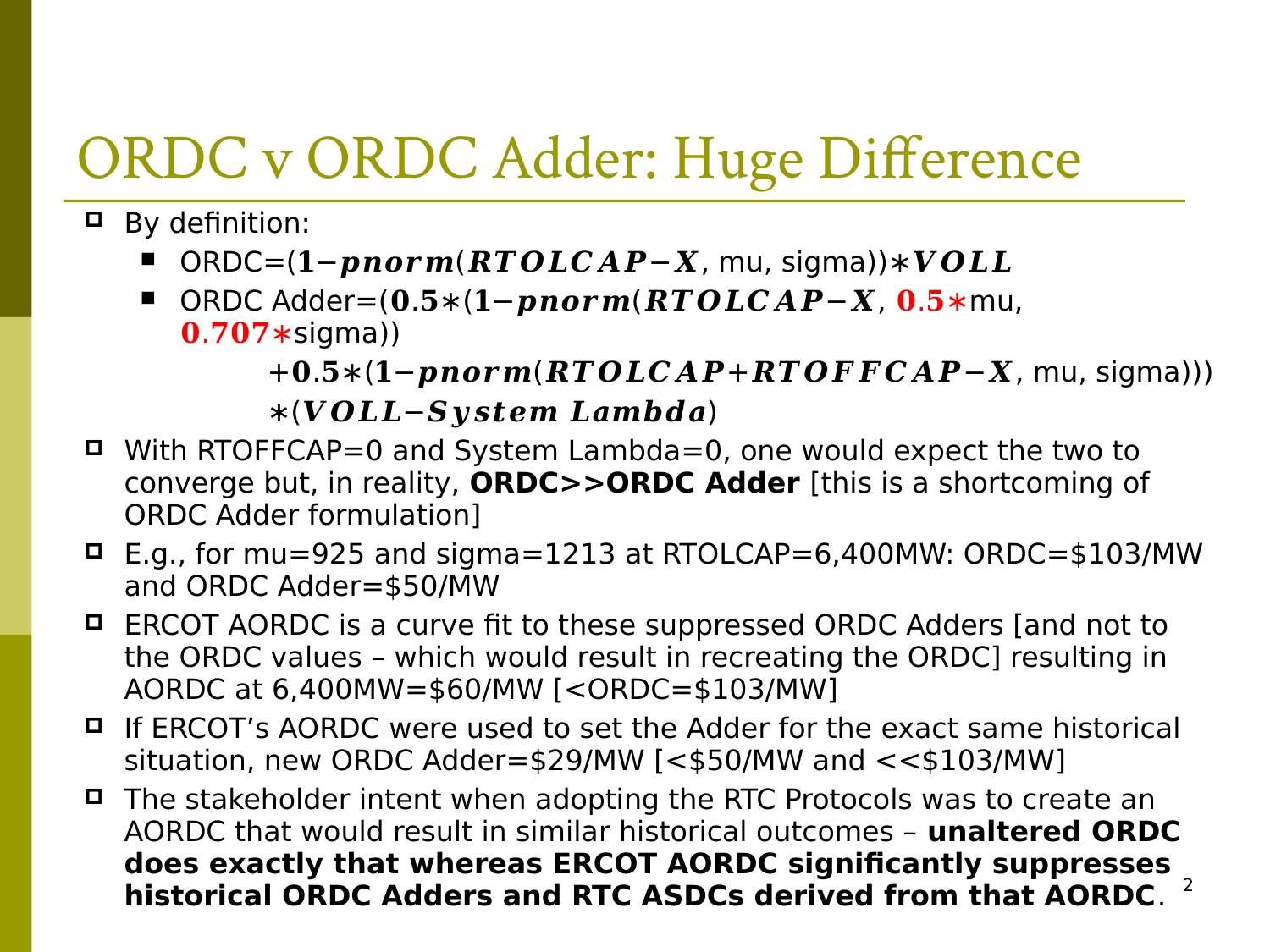

# ORDC v ORDC Adder: Huge Difference
By definition:
ORDC=(𝟏−𝒑𝒏𝒐𝒓𝒎(𝑹𝑻𝑶𝑳𝑪𝑨𝑷−𝑿, mu, sigma))∗𝑽𝑶𝑳𝑳
ORDC Adder=(𝟎.𝟓∗(𝟏−𝒑𝒏𝒐𝒓𝒎(𝑹𝑻𝑶𝑳𝑪𝑨𝑷−𝑿, 𝟎.𝟓∗mu, 𝟎.𝟕𝟎𝟕∗sigma))
	+𝟎.𝟓∗(𝟏−𝒑𝒏𝒐𝒓𝒎(𝑹𝑻𝑶𝑳𝑪𝑨𝑷+𝑹𝑻𝑶𝑭𝑭𝑪𝑨𝑷−𝑿, mu, sigma)))
	∗(𝑽𝑶𝑳𝑳−𝑺𝒚𝒔𝒕𝒆𝒎 𝑳𝒂𝒎𝒃𝒅𝒂)
With RTOFFCAP=0 and System Lambda=0, one would expect the two to converge but, in reality, ORDC>>ORDC Adder [this is a shortcoming of ORDC Adder formulation]
E.g., for mu=925 and sigma=1213 at RTOLCAP=6,400MW: ORDC=$103/MW and ORDC Adder=$50/MW
ERCOT AORDC is a curve fit to these suppressed ORDC Adders [and not to the ORDC values – which would result in recreating the ORDC] resulting in AORDC at 6,400MW=$60/MW [<ORDC=$103/MW]
If ERCOT’s AORDC were used to set the Adder for the exact same historical situation, new ORDC Adder=$29/MW [<$50/MW and <<$103/MW]
The stakeholder intent when adopting the RTC Protocols was to create an AORDC that would result in similar historical outcomes – unaltered ORDC does exactly that whereas ERCOT AORDC significantly suppresses historical ORDC Adders and RTC ASDCs derived from that AORDC.
2